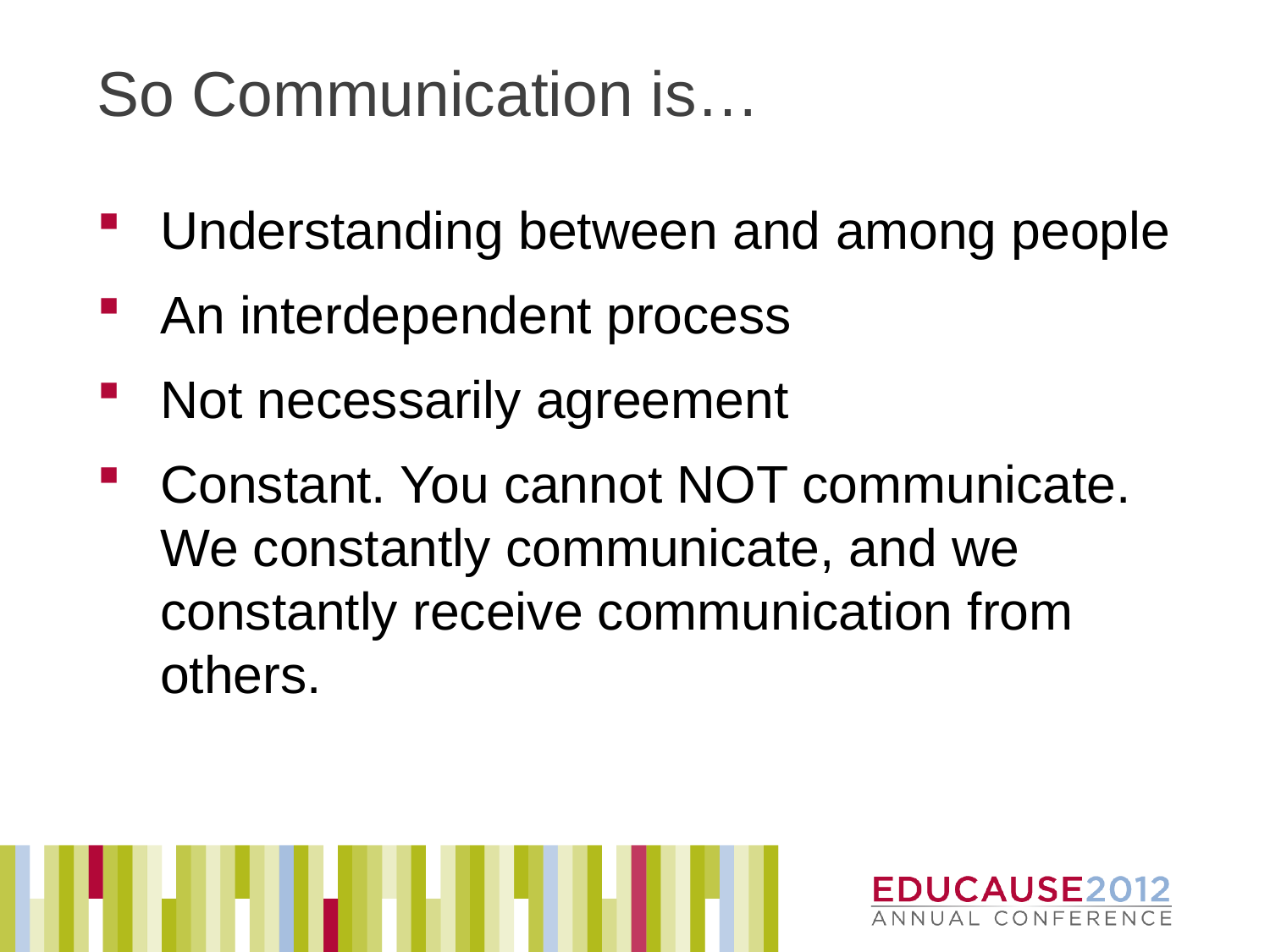

# So Communication is…
Understanding between and among people
An interdependent process
Not necessarily agreement
Constant. You cannot NOT communicate.  We constantly communicate, and we constantly receive communication from others.